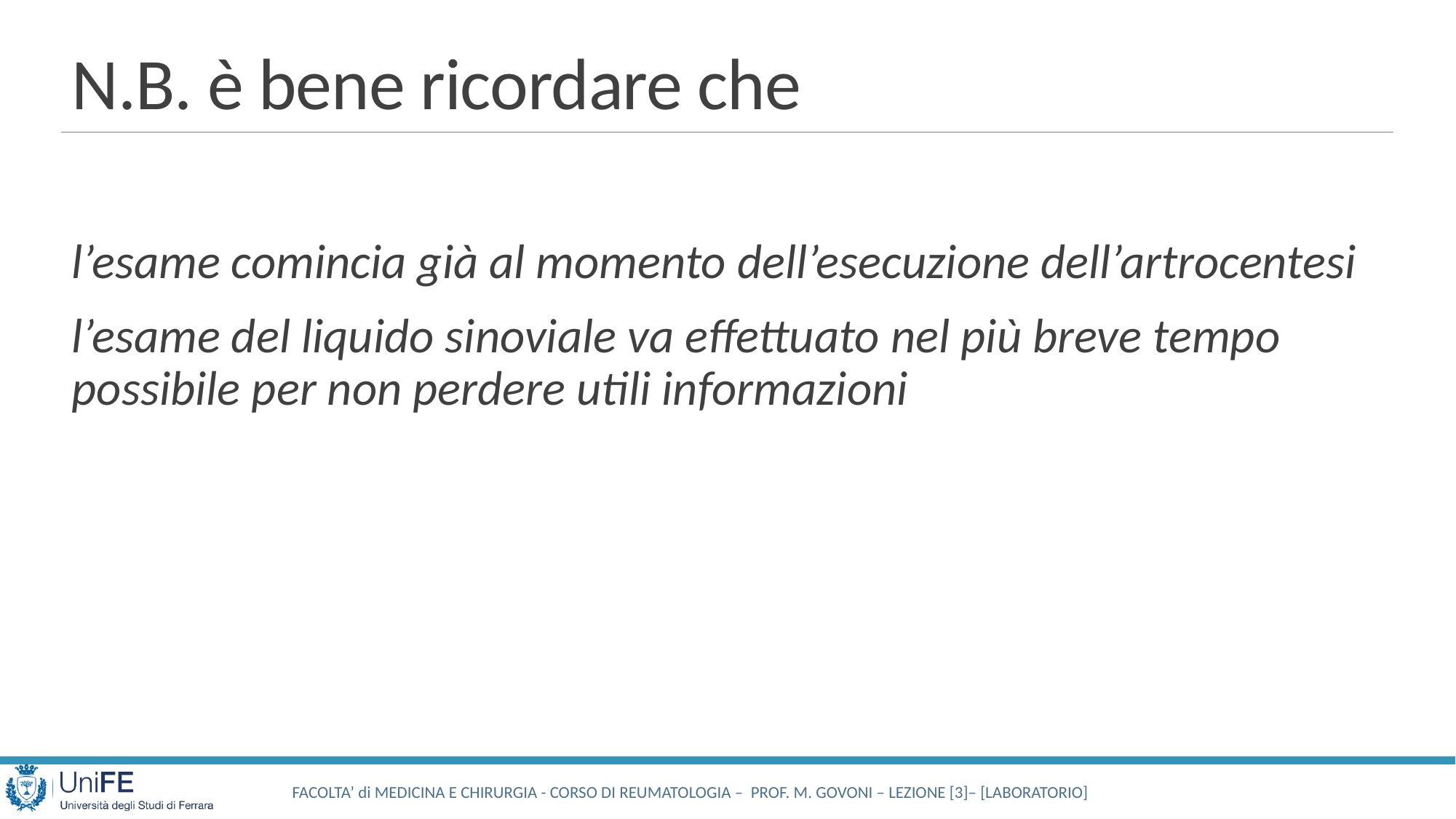

# N.B. è bene ricordare che

l’esame comincia già al momento dell’esecuzione dell’artrocentesi
l’esame del liquido sinoviale va effettuato nel più breve tempo possibile per non perdere utili informazioni